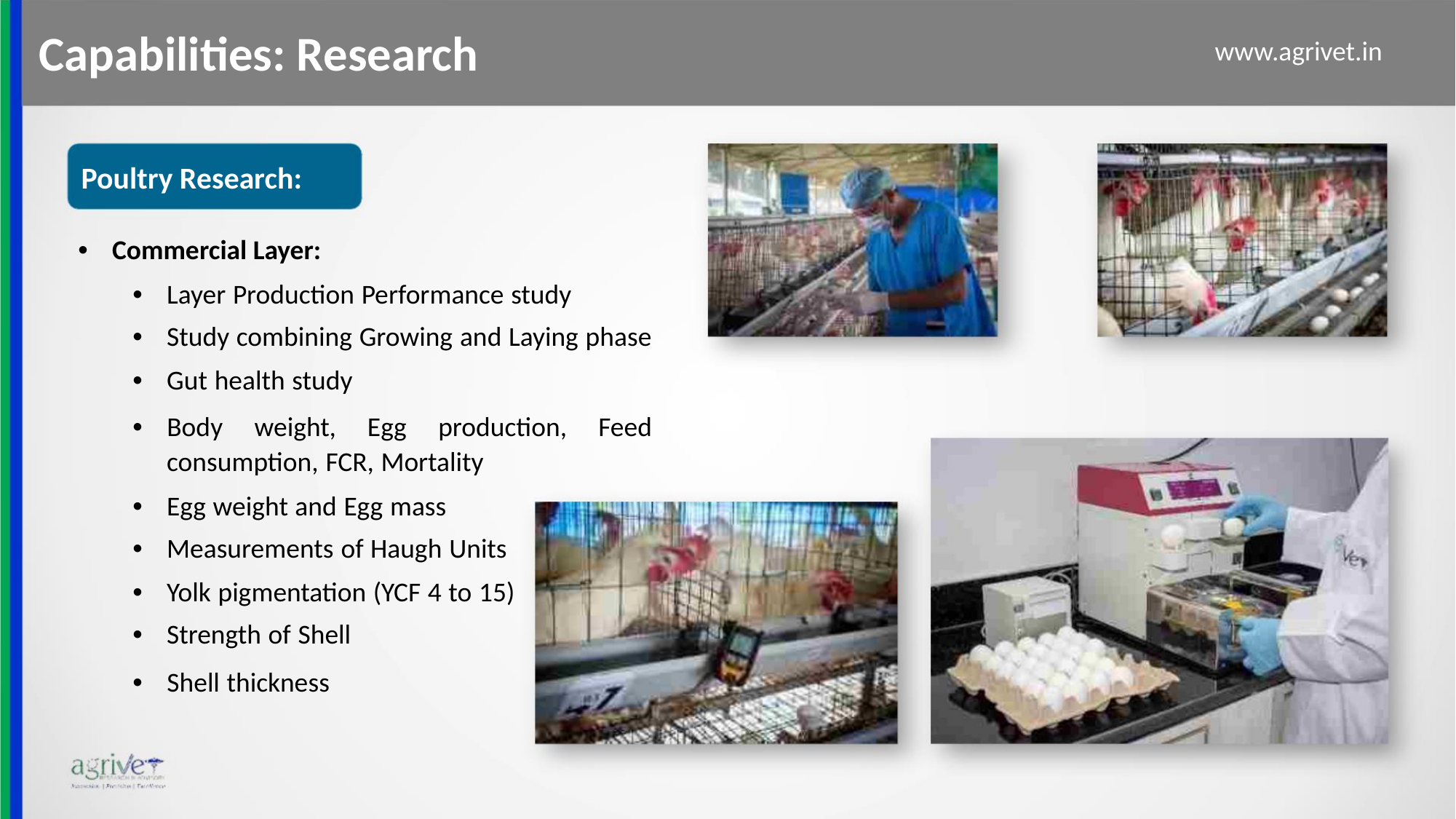

Capabilities: Research
www.agrivet.in
Poultry Research:
• Commercial Layer:
• Layer Production Performance study
• Study combining Growing and Laying phase
• Gut health study
• Body weight, Egg production, Feed
consumption, FCR, Mortality
• Egg weight and Egg mass
• Measurements of Haugh Units
• Yolk pigmentation (YCF 4 to 15)
• Strength of Shell
• Shell thickness